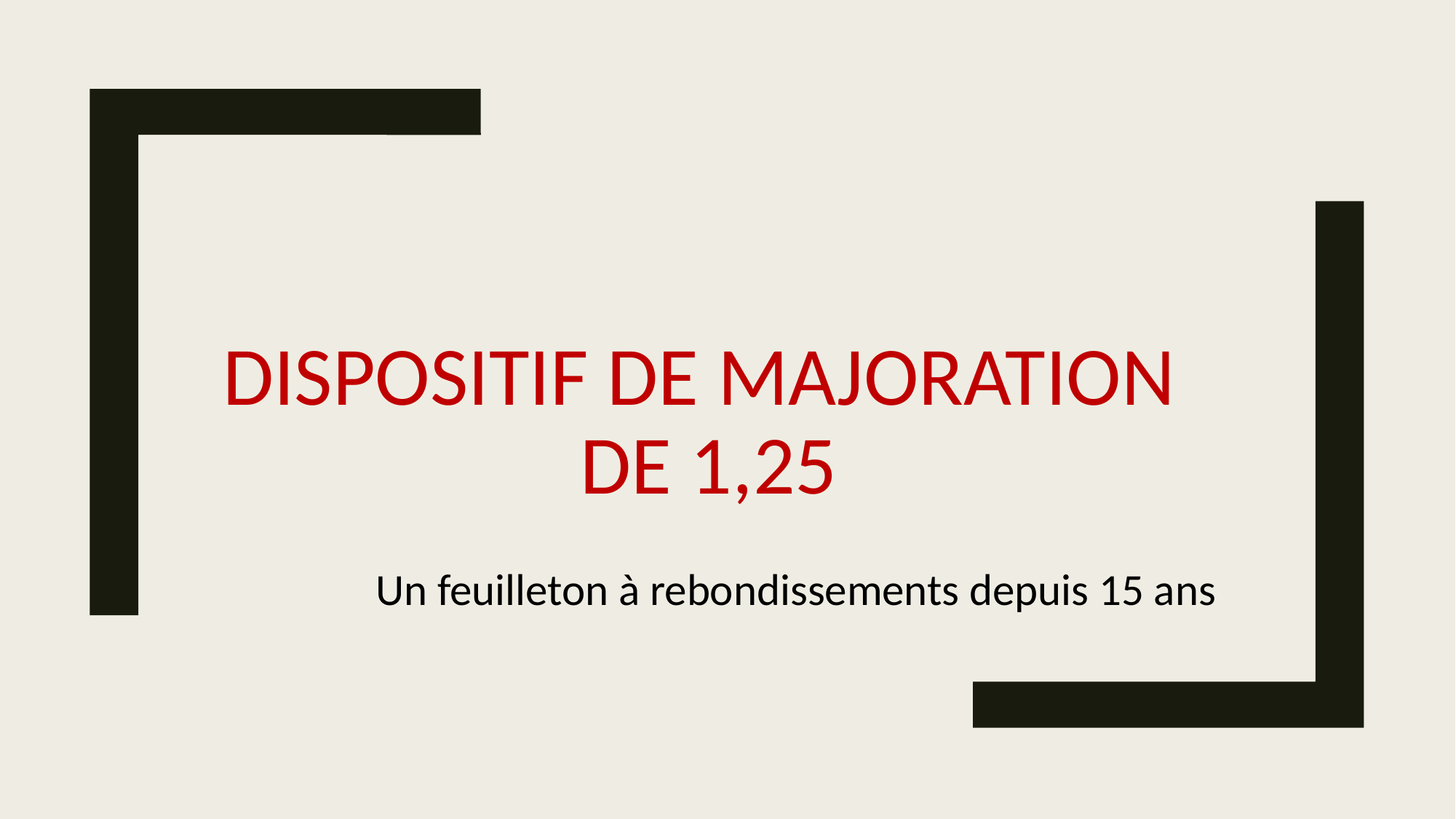

# Dispositif de majoration de 1,25

Un feuilleton à rebondissements depuis 15 ans